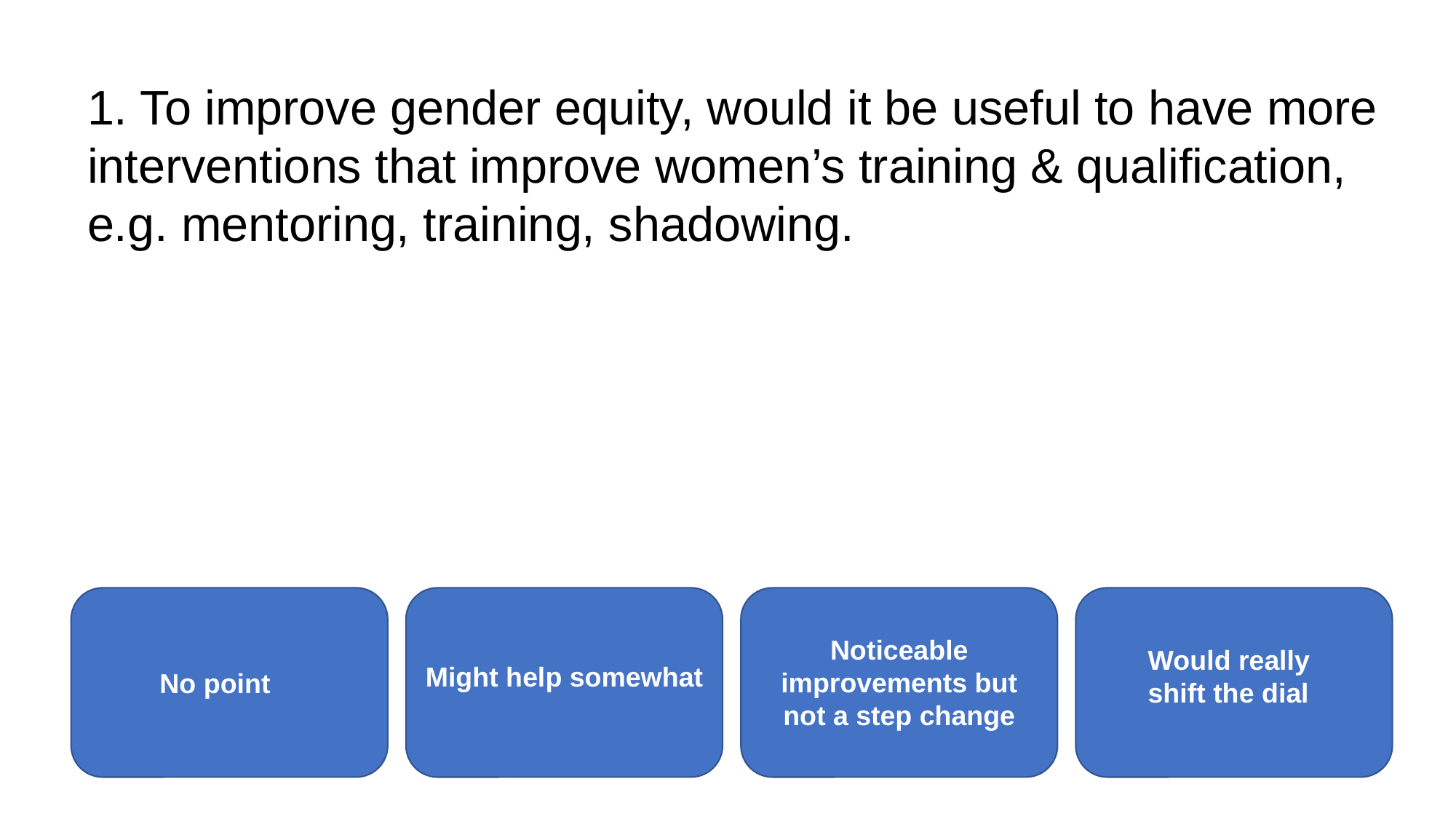

1. To improve gender equity, would it be useful to have more interventions that improve women’s training & qualification, e.g. mentoring, training, shadowing.

Noticeable improvements but not a step change
Would really shift the dial
Might help somewhat
No point